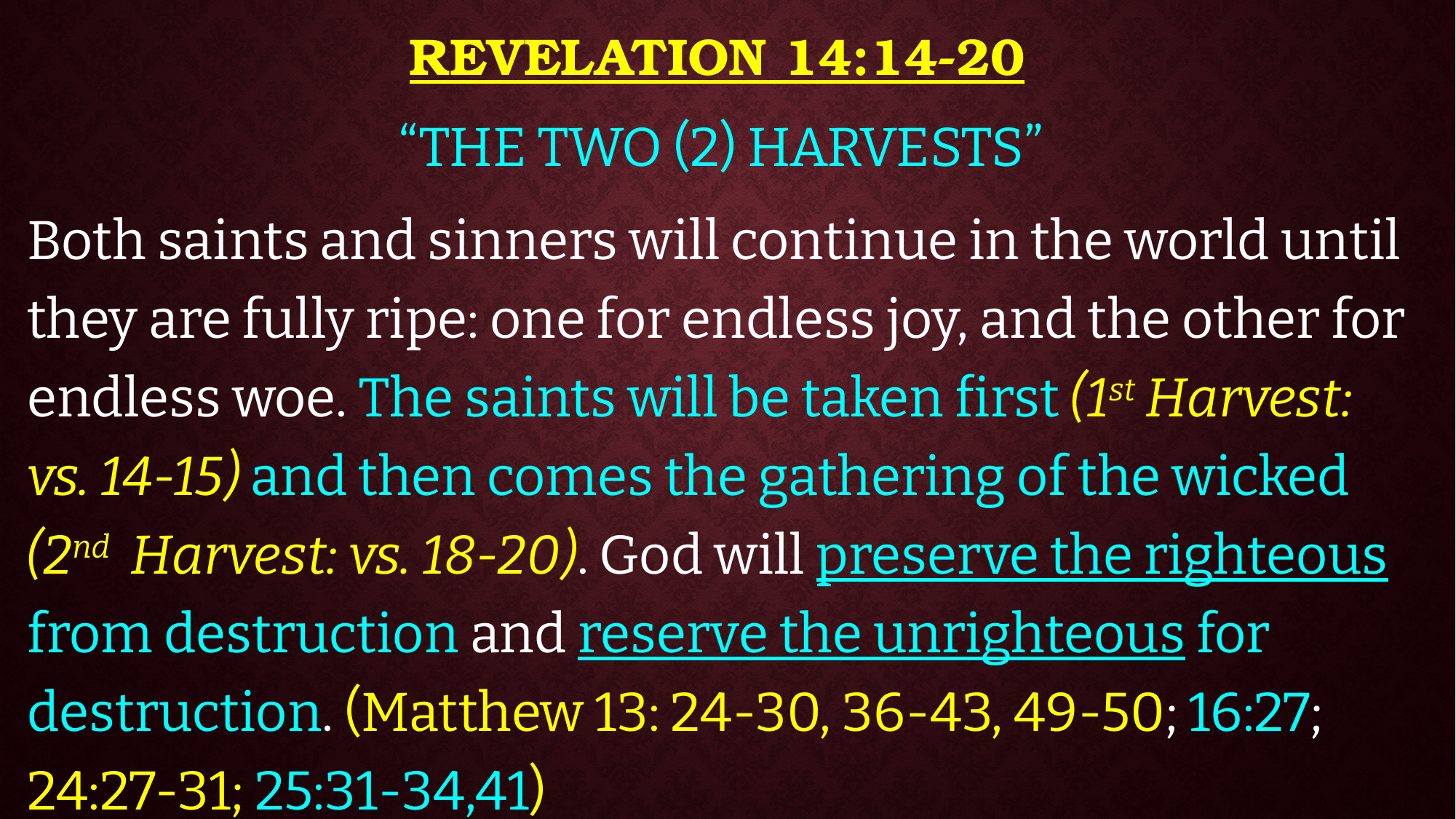

# Revelation 14:14-20
“THE TWO (2) HARVESTS”
Both saints and sinners will continue in the world until they are fully ripe: one for endless joy, and the other for endless woe. The saints will be taken first (1st Harvest: vs. 14-15) and then comes the gathering of the wicked (2nd  Harvest: vs. 18-20). God will preserve the righteous from destruction and reserve the unrighteous for destruction. (Matthew 13: 24-30, 36-43, 49-50; 16:27; 24:27-31; 25:31-34,41)